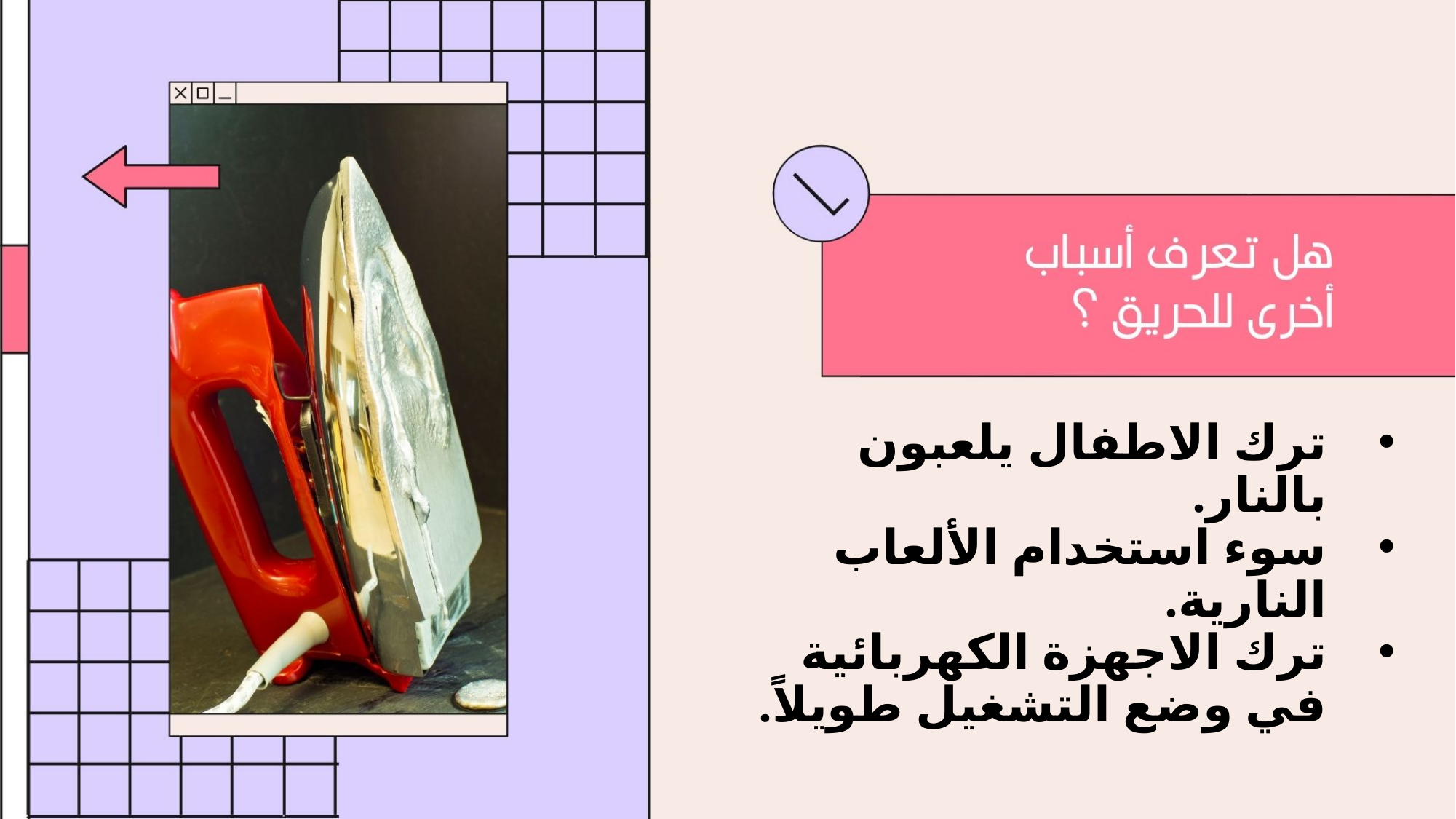

ترك الاطفال يلعبون بالنار.
سوء استخدام اﻷلعاب النارية.
ترك الاجهزة الكهربائية في وضع التشغيل طويلاً.